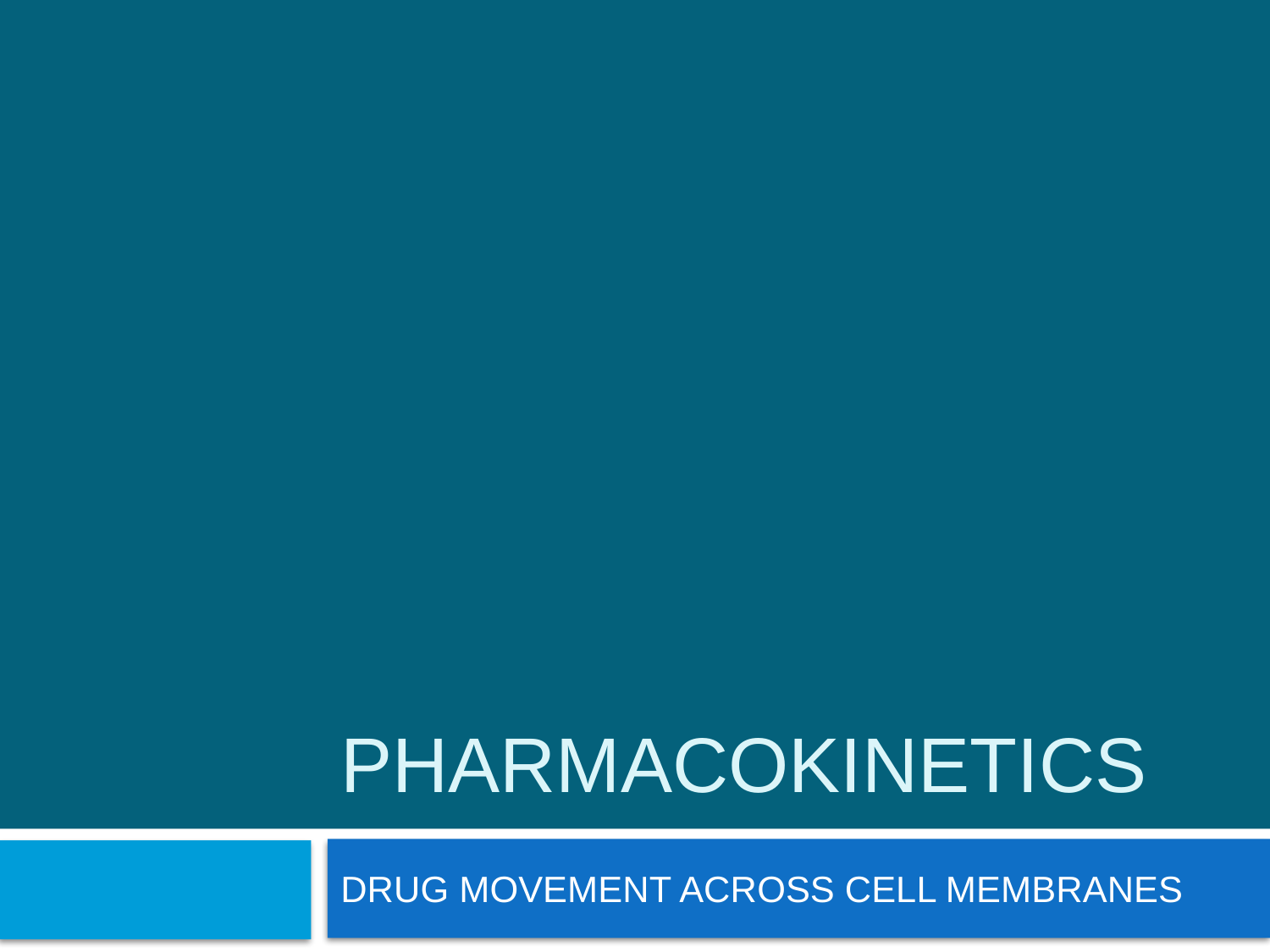

# PHARMACOKINETICS
DRUG MOVEMENT ACROSS CELL MEMBRANES